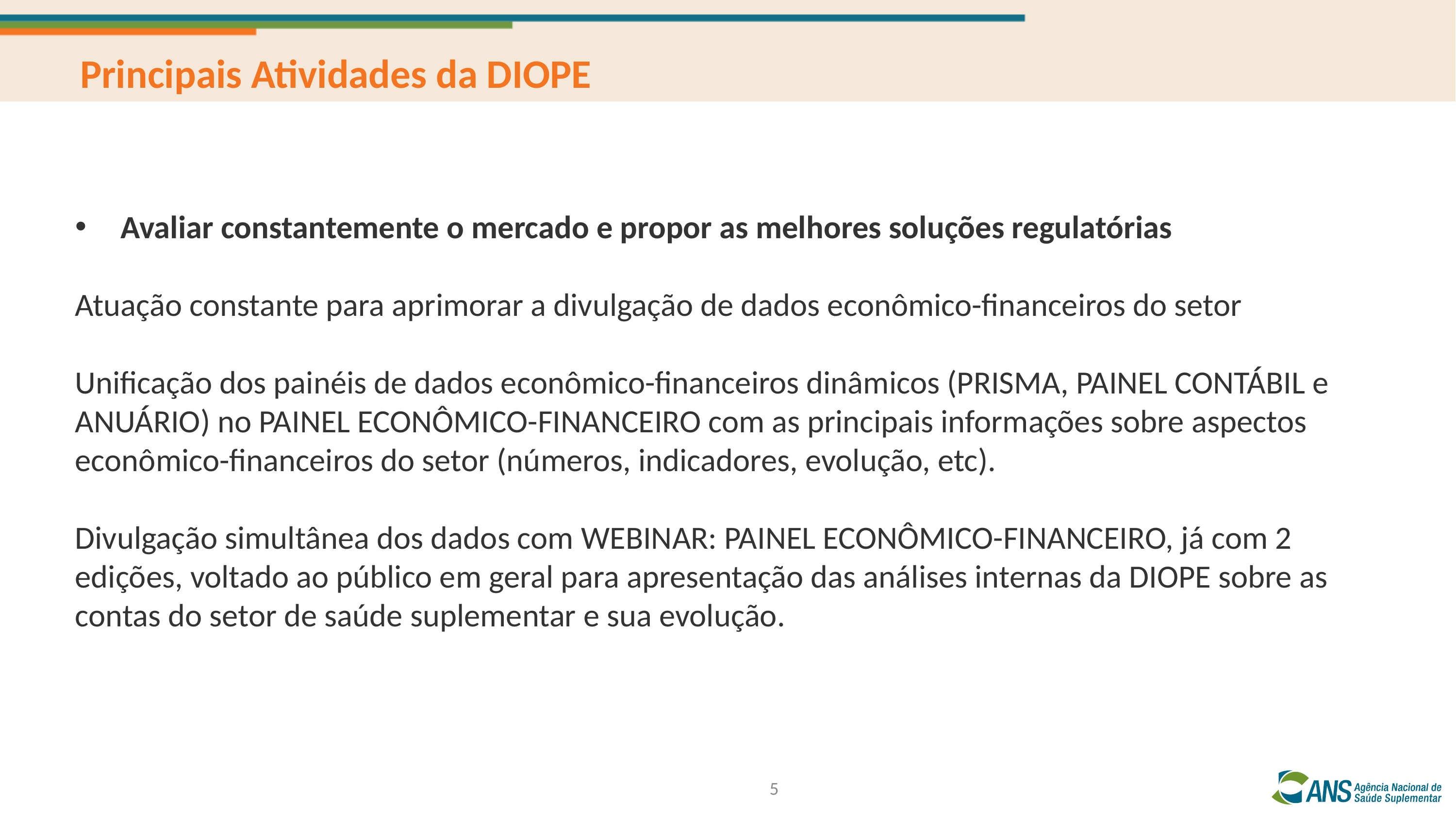

Principais Atividades da DIOPE
Avaliar constantemente o mercado e propor as melhores soluções regulatórias

Atuação constante para aprimorar a divulgação de dados econômico-financeiros do setor

Unificação dos painéis de dados econômico-financeiros dinâmicos (PRISMA, PAINEL CONTÁBIL e ANUÁRIO) no PAINEL ECONÔMICO-FINANCEIRO com as principais informações sobre aspectos econômico-financeiros do setor (números, indicadores, evolução, etc).

Divulgação simultânea dos dados com WEBINAR: PAINEL ECONÔMICO-FINANCEIRO, já com 2 edições, voltado ao público em geral para apresentação das análises internas da DIOPE sobre as contas do setor de saúde suplementar e sua evolução.

5